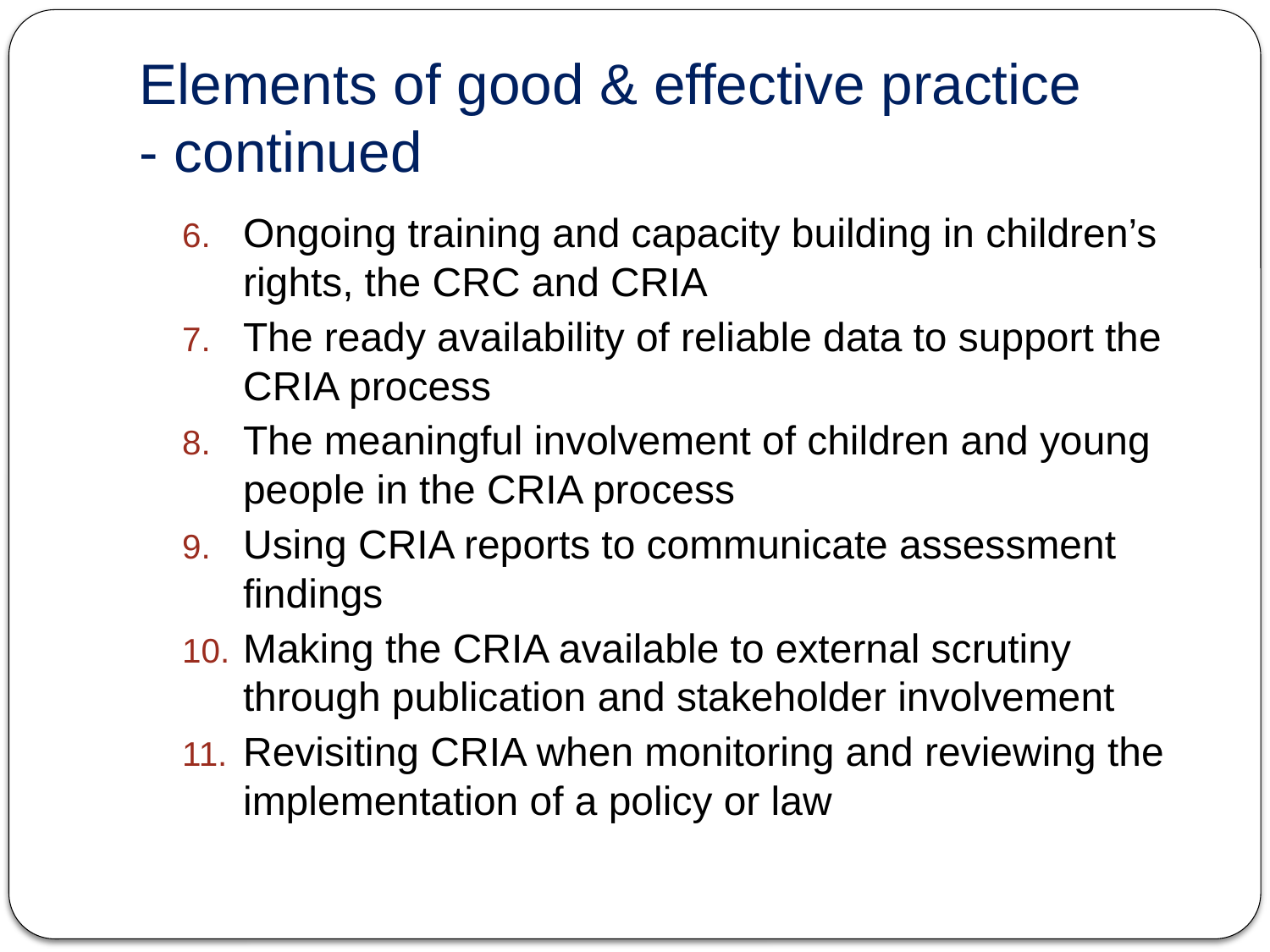

# Elements of good & effective practice - continued
Ongoing training and capacity building in children’s rights, the CRC and CRIA
The ready availability of reliable data to support the CRIA process
The meaningful involvement of children and young people in the CRIA process
Using CRIA reports to communicate assessment findings
Making the CRIA available to external scrutiny through publication and stakeholder involvement
Revisiting CRIA when monitoring and reviewing the implementation of a policy or law